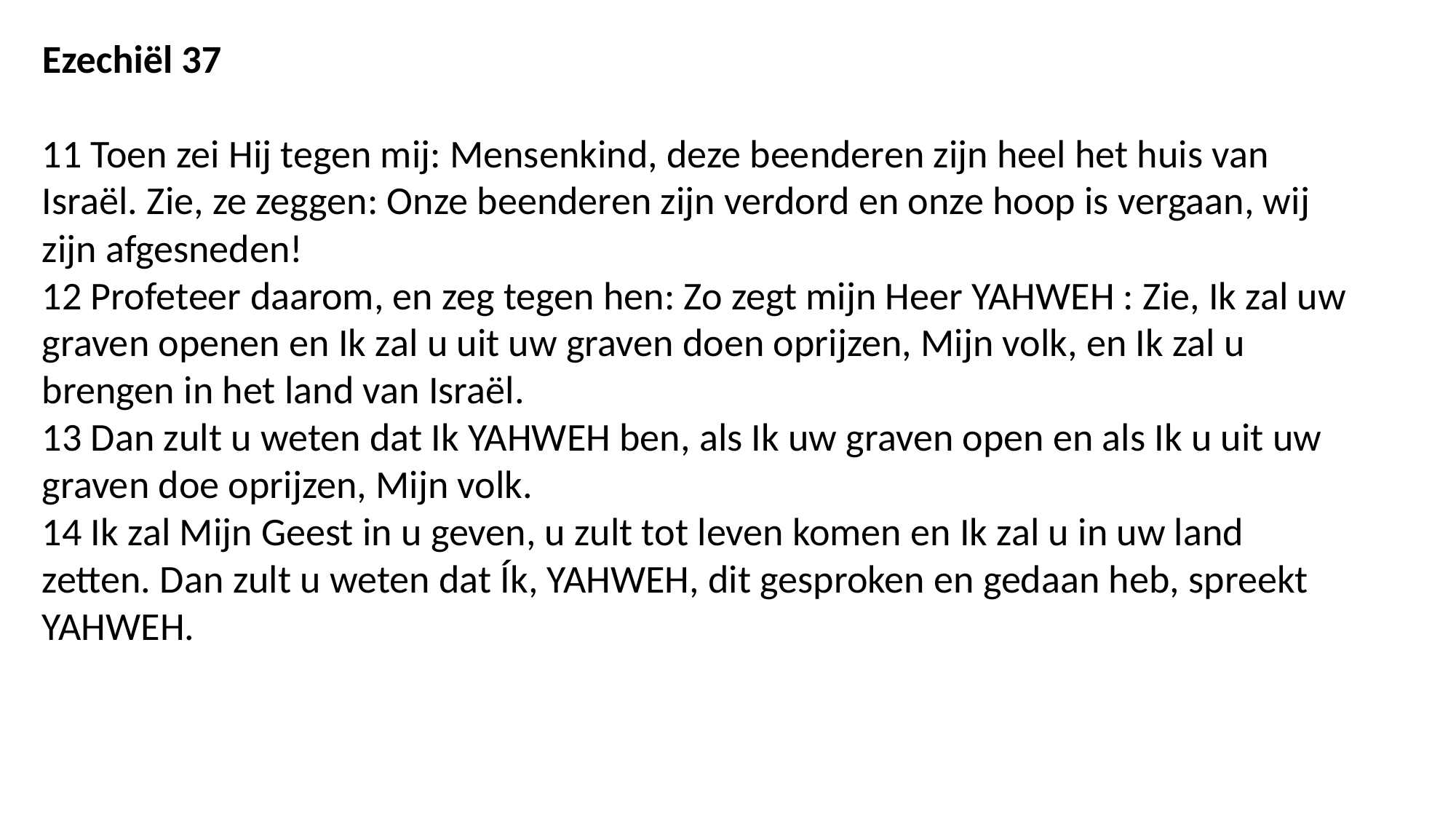

Ezechiël 37

11 Toen zei Hij tegen mij: Mensenkind, deze beenderen zijn heel het huis van Israël. Zie, ze zeggen: Onze beenderen zijn verdord en onze hoop is vergaan, wij zijn afgesneden!
12 Profeteer daarom, en zeg tegen hen: Zo zegt mijn Heer YAHWEH : Zie, Ik zal uw graven openen en Ik zal u uit uw graven doen oprijzen, Mijn volk, en Ik zal u brengen in het land van Israël.
13 Dan zult u weten dat Ik YAHWEH ben, als Ik uw graven open en als Ik u uit uw graven doe oprijzen, Mijn volk.
14 Ik zal Mijn Geest in u geven, u zult tot leven komen en Ik zal u in uw land zetten. Dan zult u weten dat Ík, YAHWEH, dit gesproken en gedaan heb, spreekt YAHWEH.